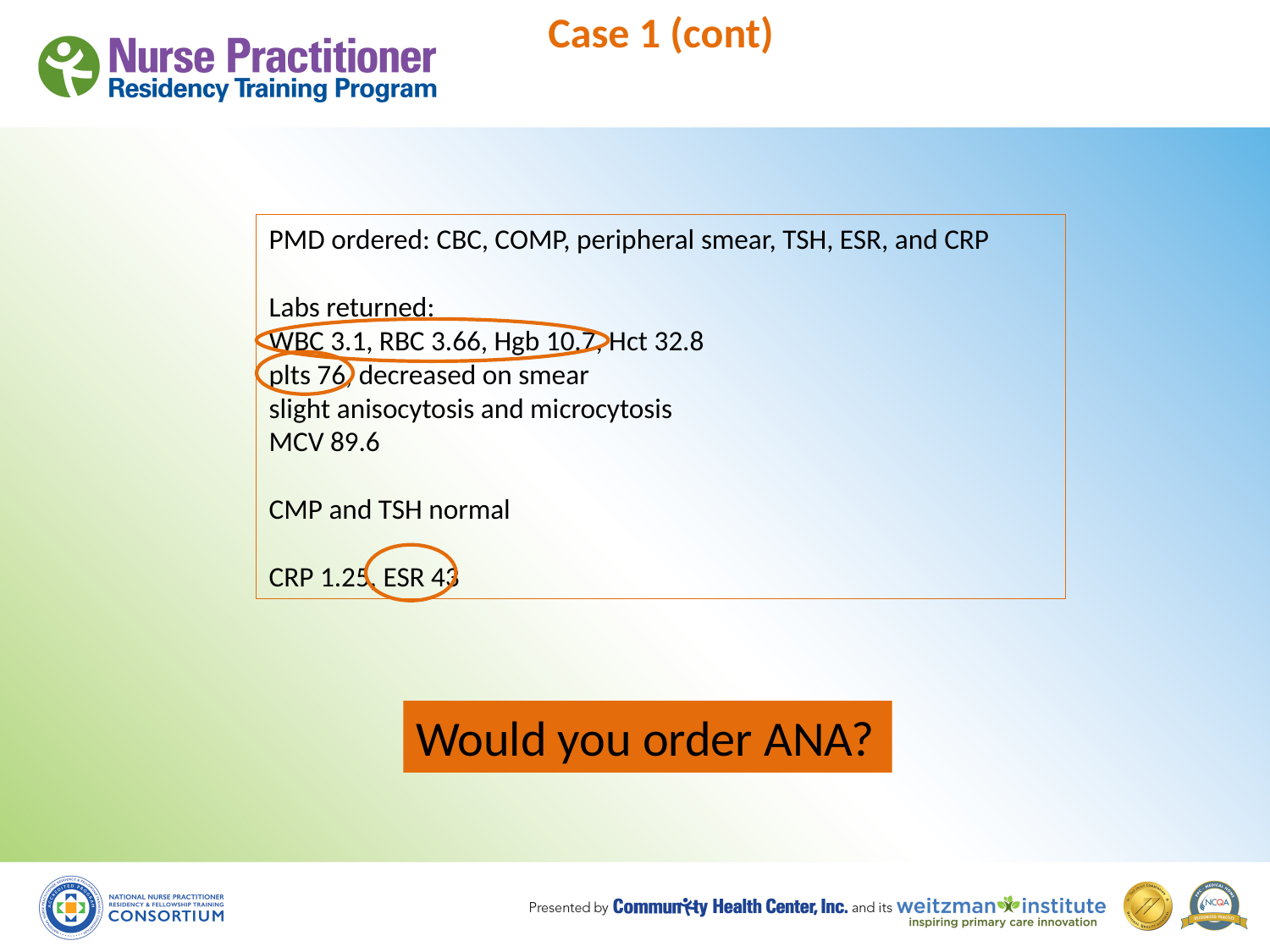

Case 1 (cont)
PMD ordered: CBC, COMP, peripheral smear, TSH, ESR, and CRP

Labs returned:
WBC 3.1, RBC 3.66, Hgb 10.7, Hct 32.8
plts 76, decreased on smear
slight anisocytosis and microcytosis
MCV 89.6

CMP and TSH normal

CRP 1.25, ESR 43

Would you order ANA?